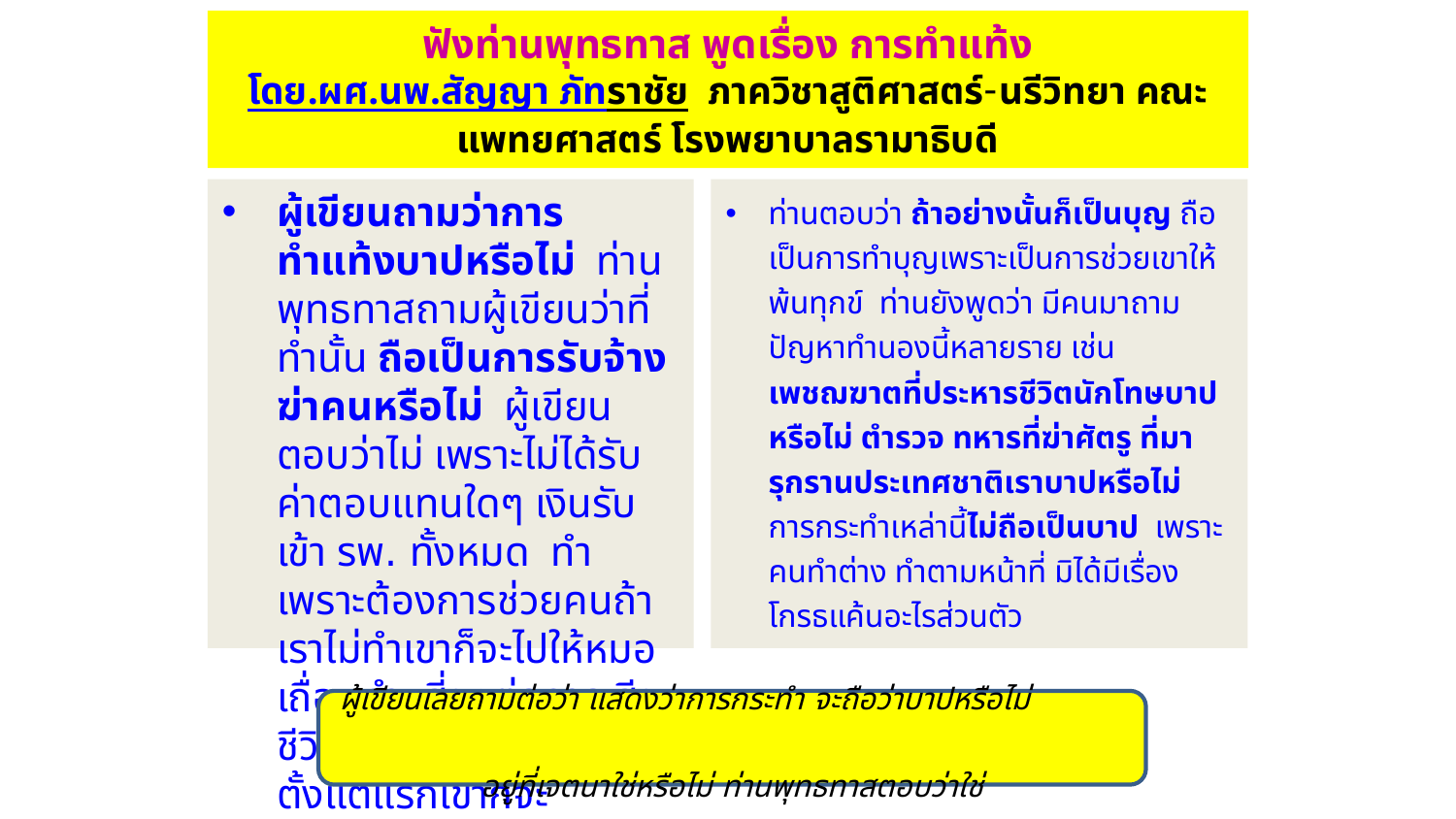

# ฟังท่านพุทธทาส พูดเรื่อง การทำแท้ง โดย.ผศ.นพ.สัญญา ภัทราชัย  ภาควิชาสูติศาสตร์-นรีวิทยา คณะแพทยศาสตร์ โรงพยาบาลรามาธิบดี
ผู้เขียนถามว่าการทำแท้งบาปหรือไม่  ท่านพุทธทาสถามผู้เขียนว่าที่ทำนั้น ถือเป็นการรับจ้างฆ่าคนหรือไม่  ผู้เขียนตอบว่าไม่ เพราะไม่ได้รับค่าตอบแทนใดๆ เงินรับเข้า รพ. ทั้งหมด  ทำเพราะต้องการช่วยคนถ้าเราไม่ทำเขาก็จะไปให้หมอเถื่อนทำ เสี่ยงต่อการเสียชีวิต ถ้าเราทำแท้งให้เขาตั้งแต่แรกเขาก็จะปลอดภัยกว่า
ท่านตอบว่า ถ้าอย่างนั้นก็เป็นบุญ ถือเป็นการทำบุญเพราะเป็นการช่วยเขาให้พ้นทุกข์  ท่านยังพูดว่า มีคนมาถามปัญหาทำนองนี้หลายราย เช่น เพชฌฆาตที่ประหารชีวิตนักโทษบาปหรือไม่ ตำรวจ ทหารที่ฆ่าศัตรู ที่มารุกรานประเทศชาติเราบาปหรือไม่   การกระทำเหล่านี้ไม่ถือเป็นบาป  เพราะคนทำต่าง ทำตามหน้าที่ มิได้มีเรื่องโกรธแค้นอะไรส่วนตัว
ผู้เขียนเลยถามต่อว่า แสดงว่าการกระทำ จะถือว่าบาปหรือไม่
อยู่ที่เจตนาใช่หรือไม่ ท่านพุทธทาสตอบว่าใช่